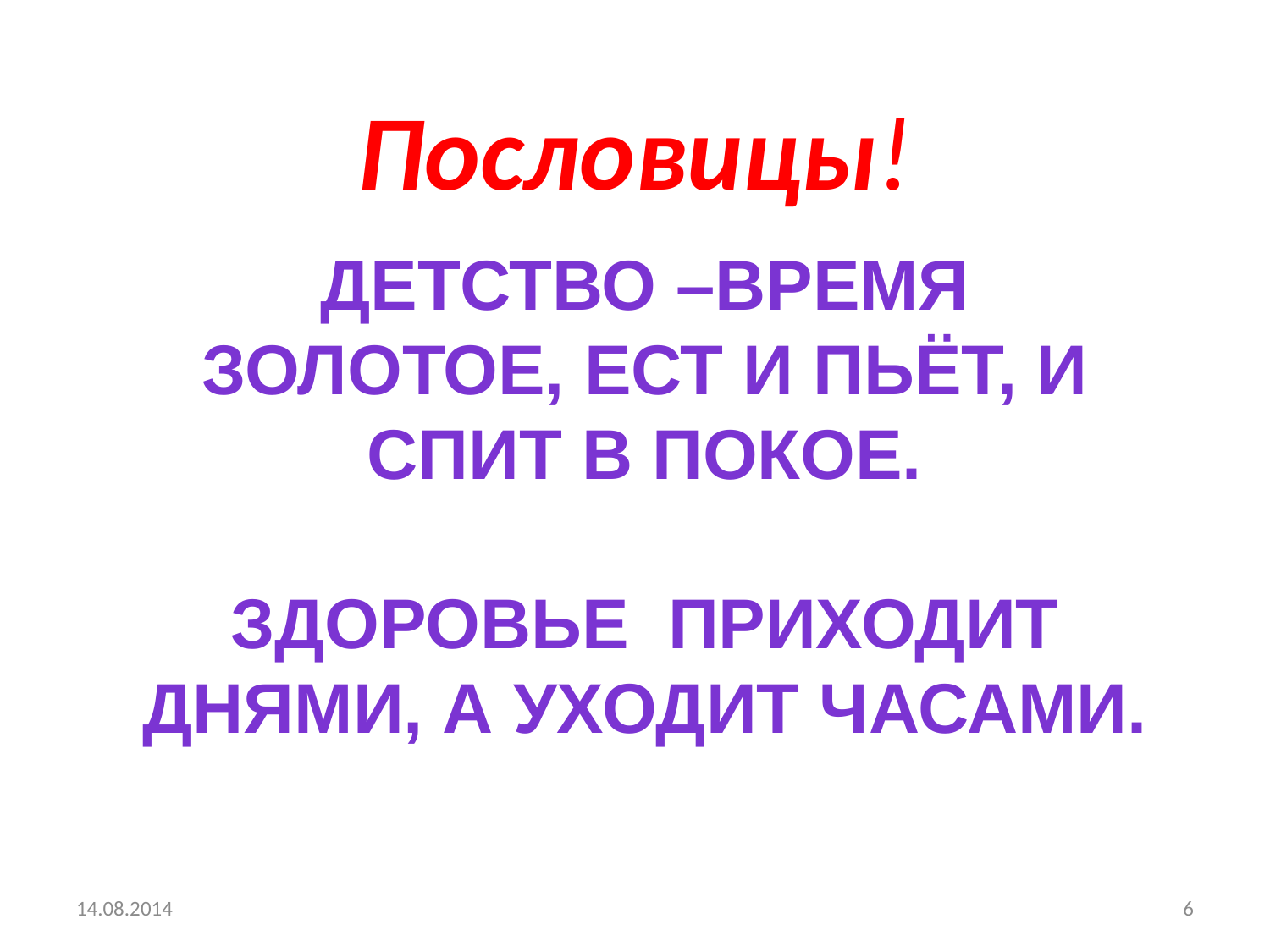

# Пословицы!

Детство –время золотое, ест и пьёт, и спит в покое.

Здоровье  приходит днями, а уходит часами.

14.08.2014
6